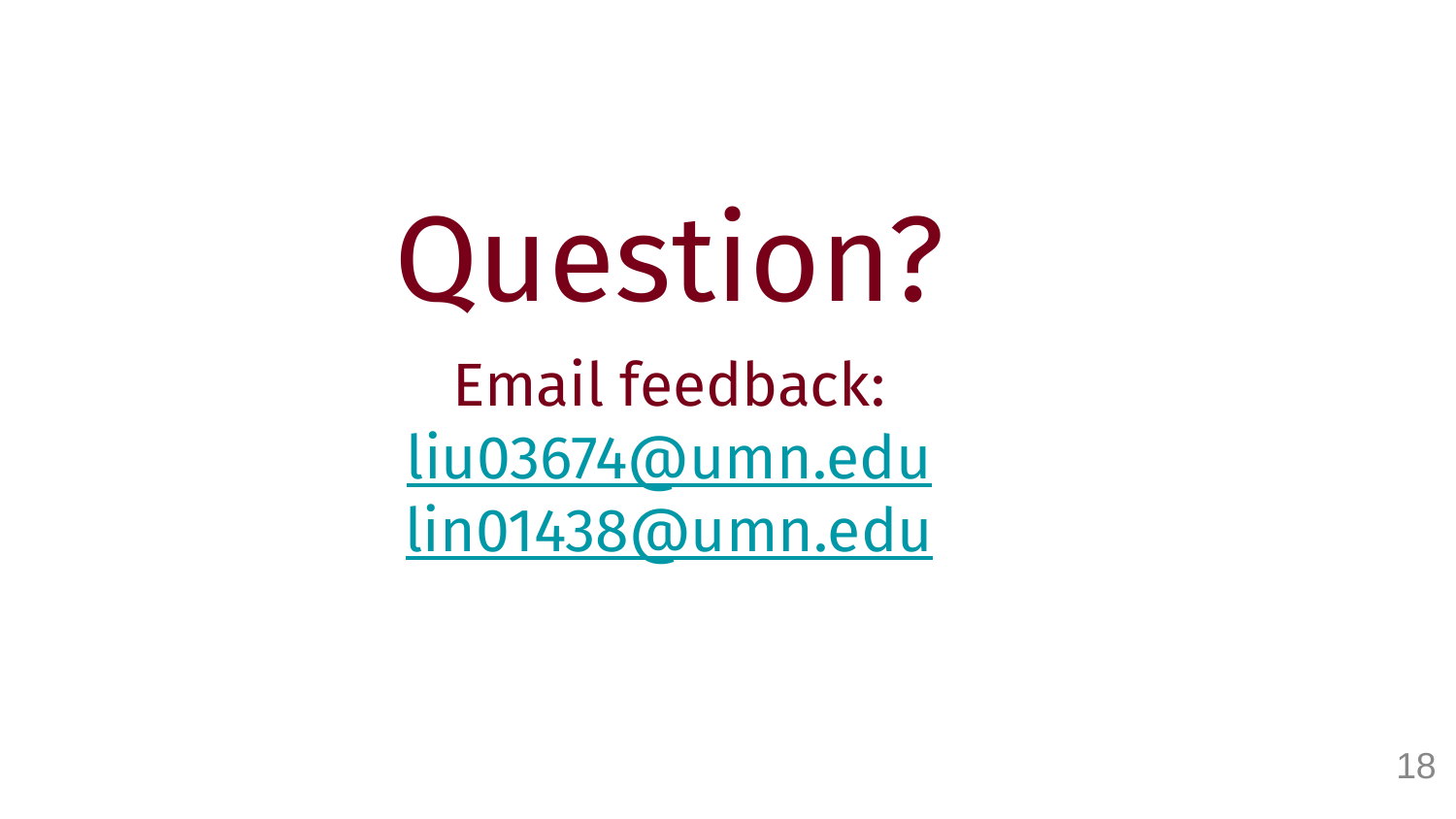

# Question?
Email feedback:
liu03674@umn.edu
lin01438@umn.edu

18